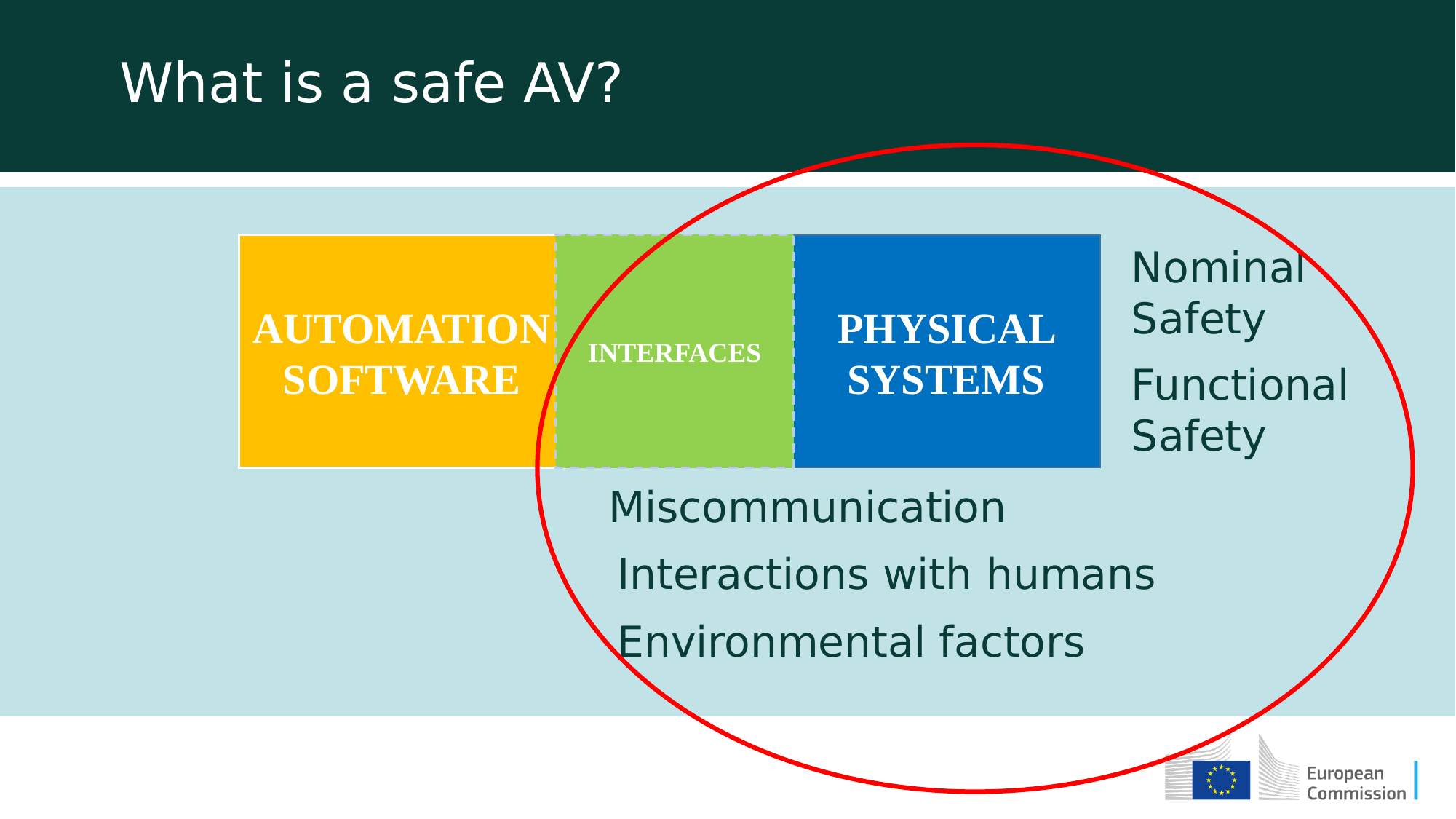

What is a safe AV?

INTERFACES
Nominal Safety
PHYSICAL SYSTEMS
AUTOMATION SOFTWARE
Functional Safety
Miscommunication
Interactions with humans
Environmental factors